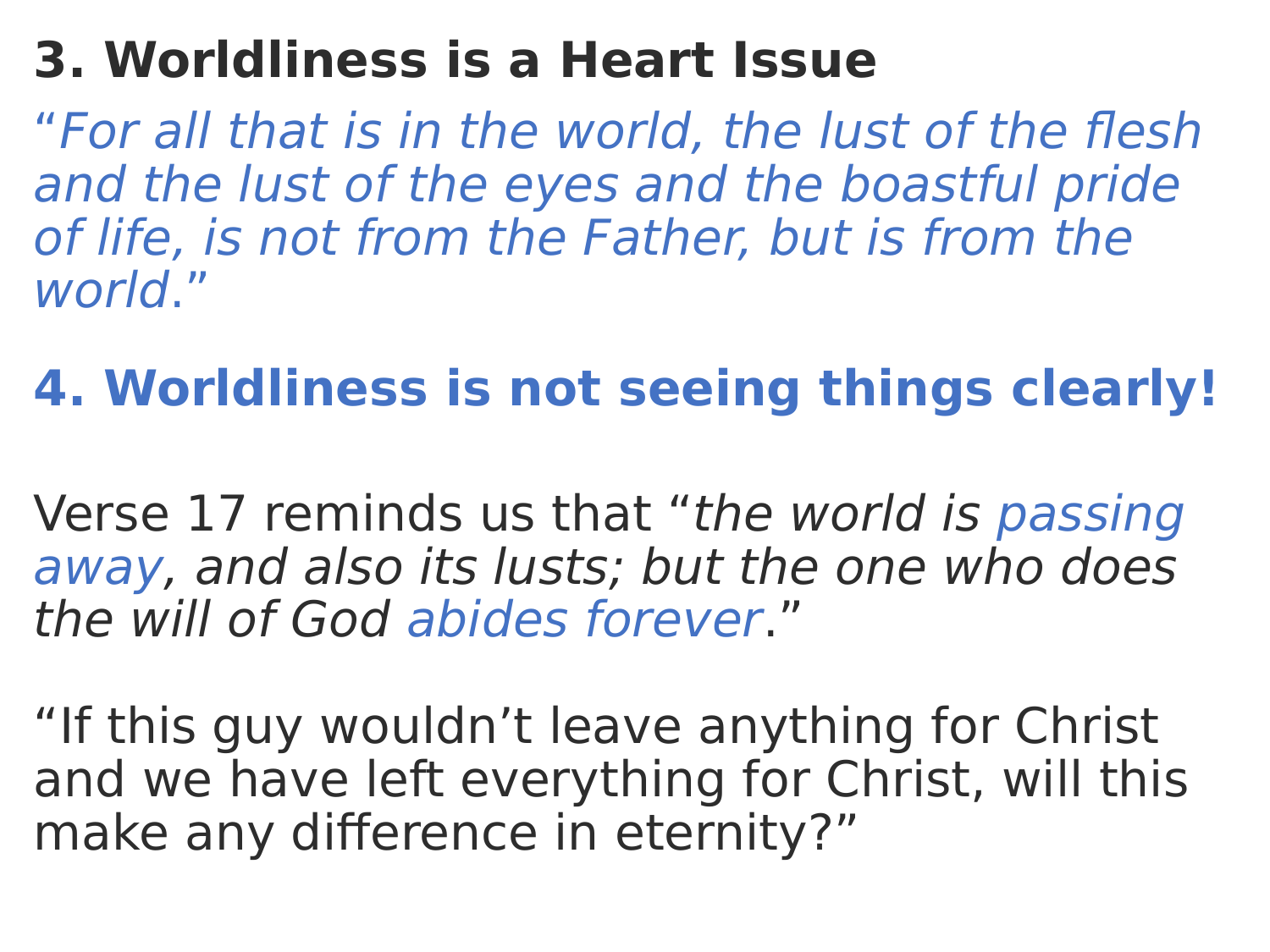

3. Worldliness is a Heart Issue
“For all that is in the world, the lust of the flesh and the lust of the eyes and the boastful pride of life, is not from the Father, but is from the world.”

4. Worldliness is not seeing things clearly!

Verse 17 reminds us that “the world is passing away, and also its lusts; but the one who does the will of God abides forever.”

“If this guy wouldn’t leave anything for Christ and we have left everything for Christ, will this make any difference in eternity?”